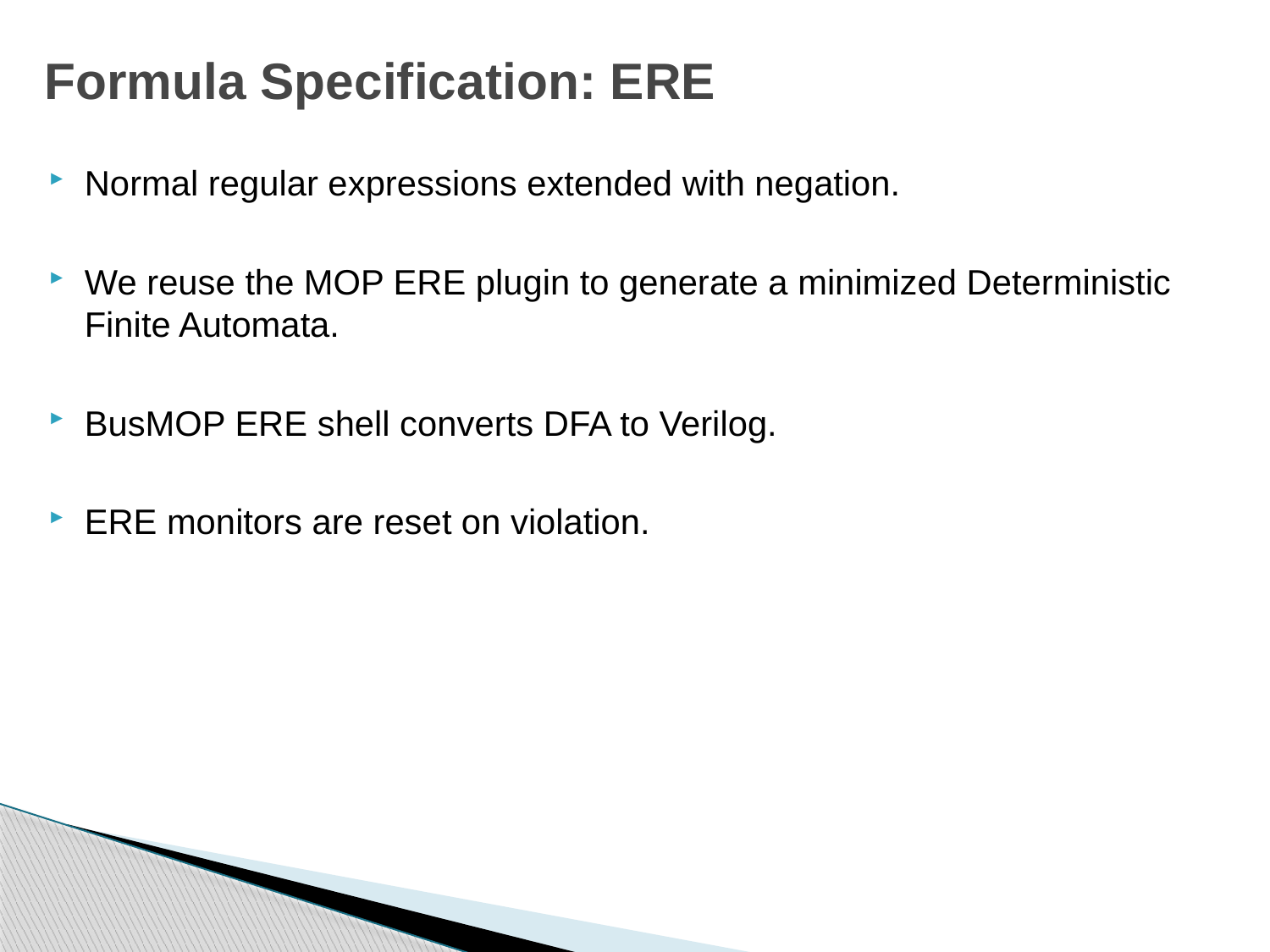

Formula Specification: ERE
Normal regular expressions extended with negation.

We reuse the MOP ERE plugin to generate a minimized Deterministic Finite Automata.

BusMOP ERE shell converts DFA to Verilog.

ERE monitors are reset on violation.